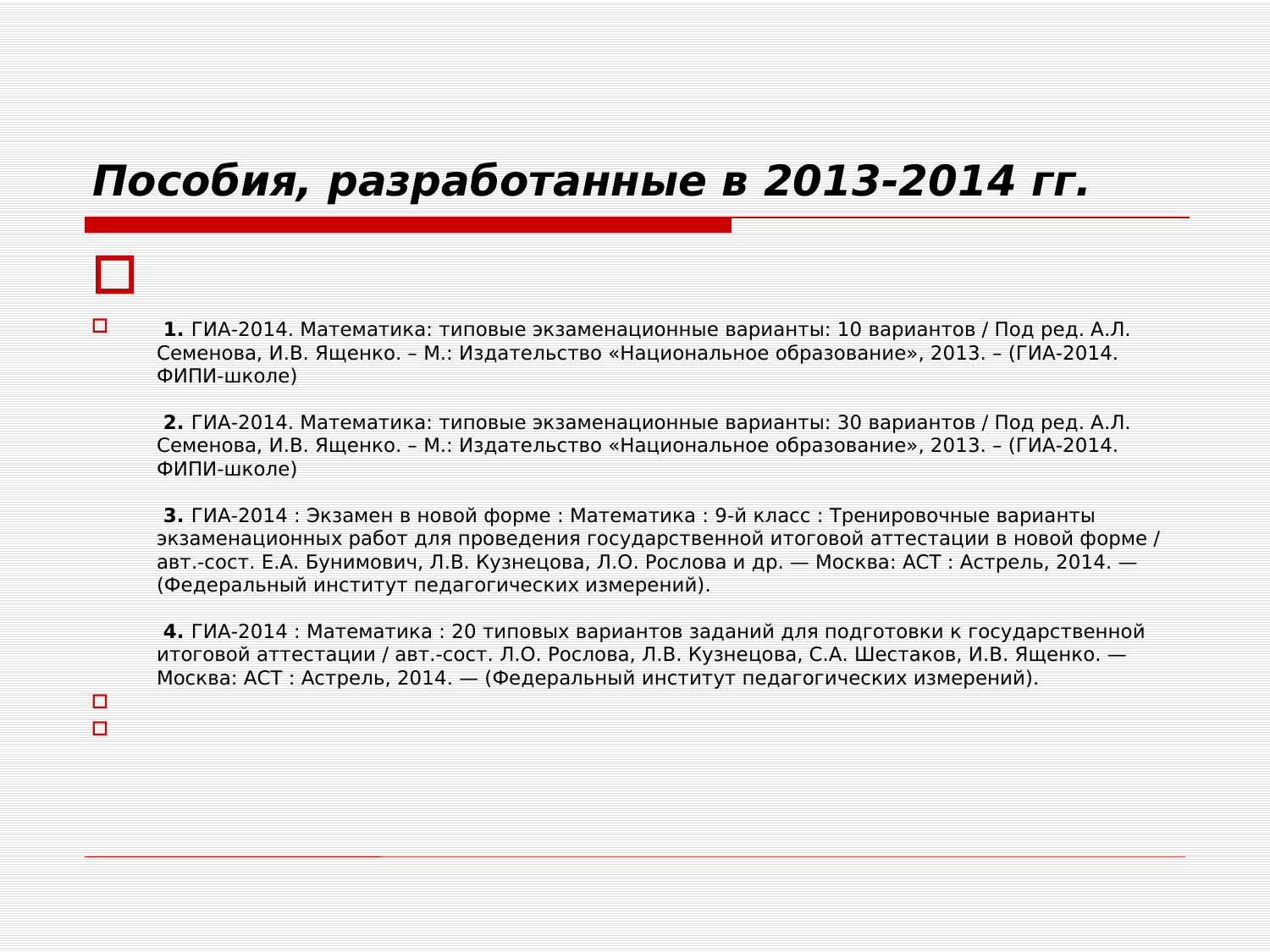

# Пособия, разработанные в 2013-2014 гг.

 1. ГИА-2014. Математика: типовые экзаменационные варианты: 10 вариантов / Под ред. А.Л. Семенова, И.В. Ященко. – М.: Издательство «Национальное образование», 2013. – (ГИА-2014. ФИПИ-школе)
 2. ГИА-2014. Математика: типовые экзаменационные варианты: 30 вариантов / Под ред. А.Л. Семенова, И.В. Ященко. – М.: Издательство «Национальное образование», 2013. – (ГИА-2014. ФИПИ-школе)
 3. ГИА-2014 : Экзамен в новой форме : Математика : 9-й класс : Тренировочные варианты экзаменационных работ для проведения государственной итоговой аттестации в новой форме / авт.-сост. Е.А. Бунимович, Л.В. Кузнецова, Л.О. Рослова и др. — Москва: АСТ : Астрель, 2014. — (Федеральный институт педагогических измерений).
 4. ГИА-2014 : Математика : 20 типовых вариантов заданий для подготовки к государственной итоговой аттестации / авт.-сост. Л.О. Рослова, Л.В. Кузнецова, С.А. Шестаков, И.В. Ященко. — Москва: АСТ : Астрель, 2014. — (Федеральный институт педагогических измерений).